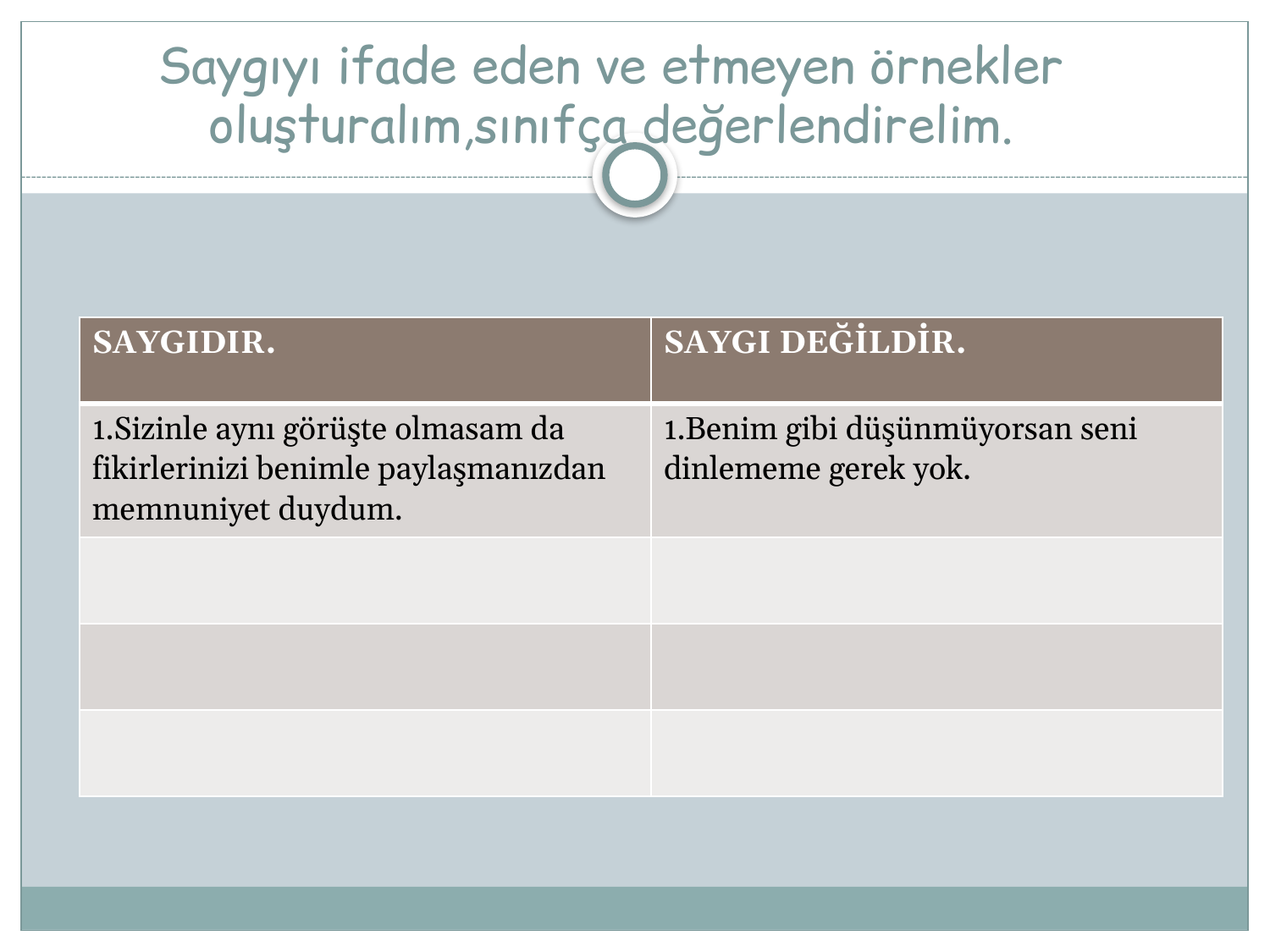

# Saygıyı ifade eden ve etmeyen örnekler oluşturalım,sınıfça değerlendirelim.
| SAYGIDIR. | SAYGI DEĞİLDİR. |
| --- | --- |
| 1.Sizinle aynı görüşte olmasam da fikirlerinizi benimle paylaşmanızdan memnuniyet duydum. | 1.Benim gibi düşünmüyorsan seni dinlememe gerek yok. |
|  |  |
|  |  |
|  |  |